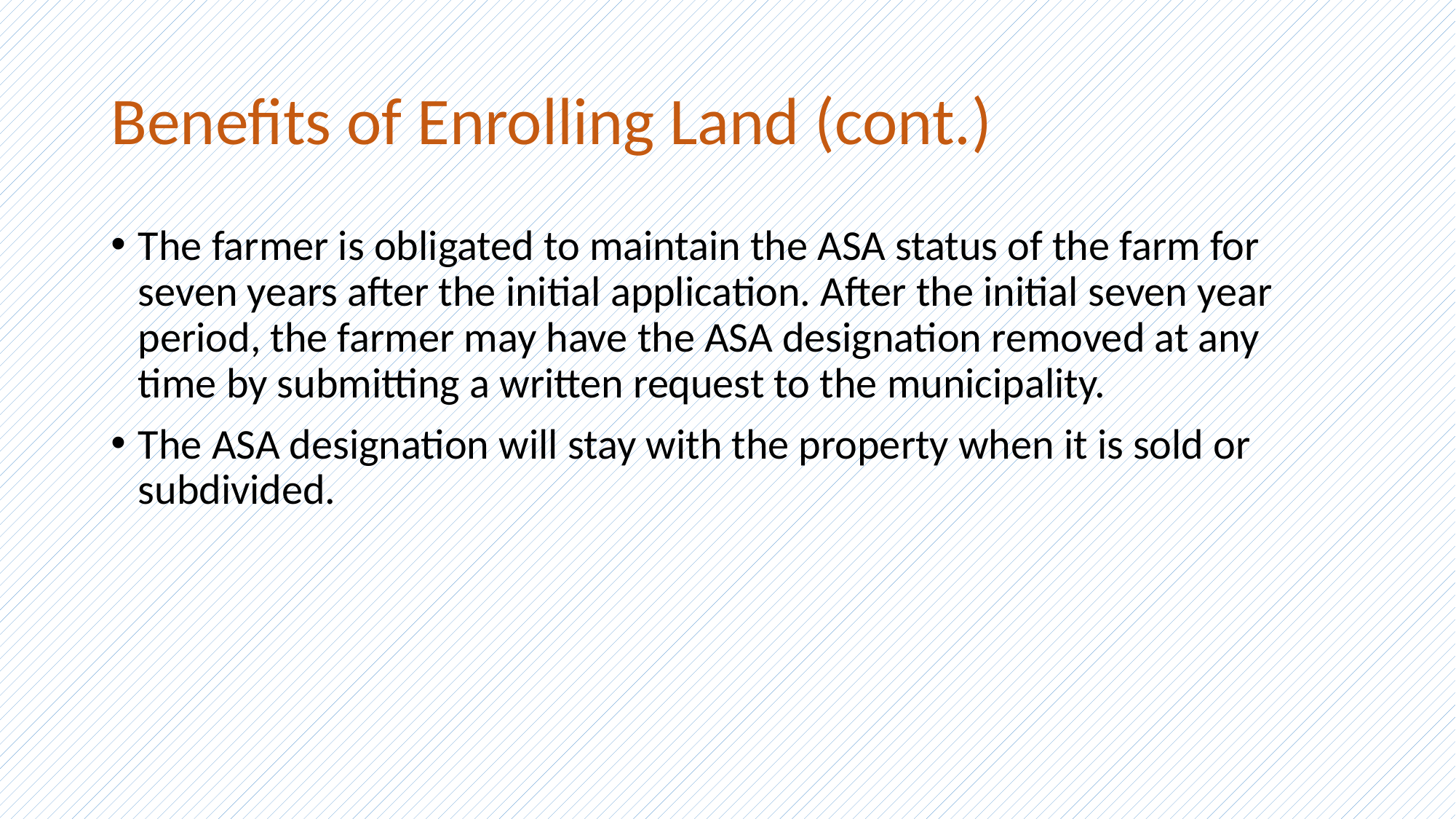

# Benefits of Enrolling Land (cont.)
The farmer is obligated to maintain the ASA status of the farm for seven years after the initial application. After the initial seven year period, the farmer may have the ASA designation removed at any time by submitting a written request to the municipality.
The ASA designation will stay with the property when it is sold or subdivided.